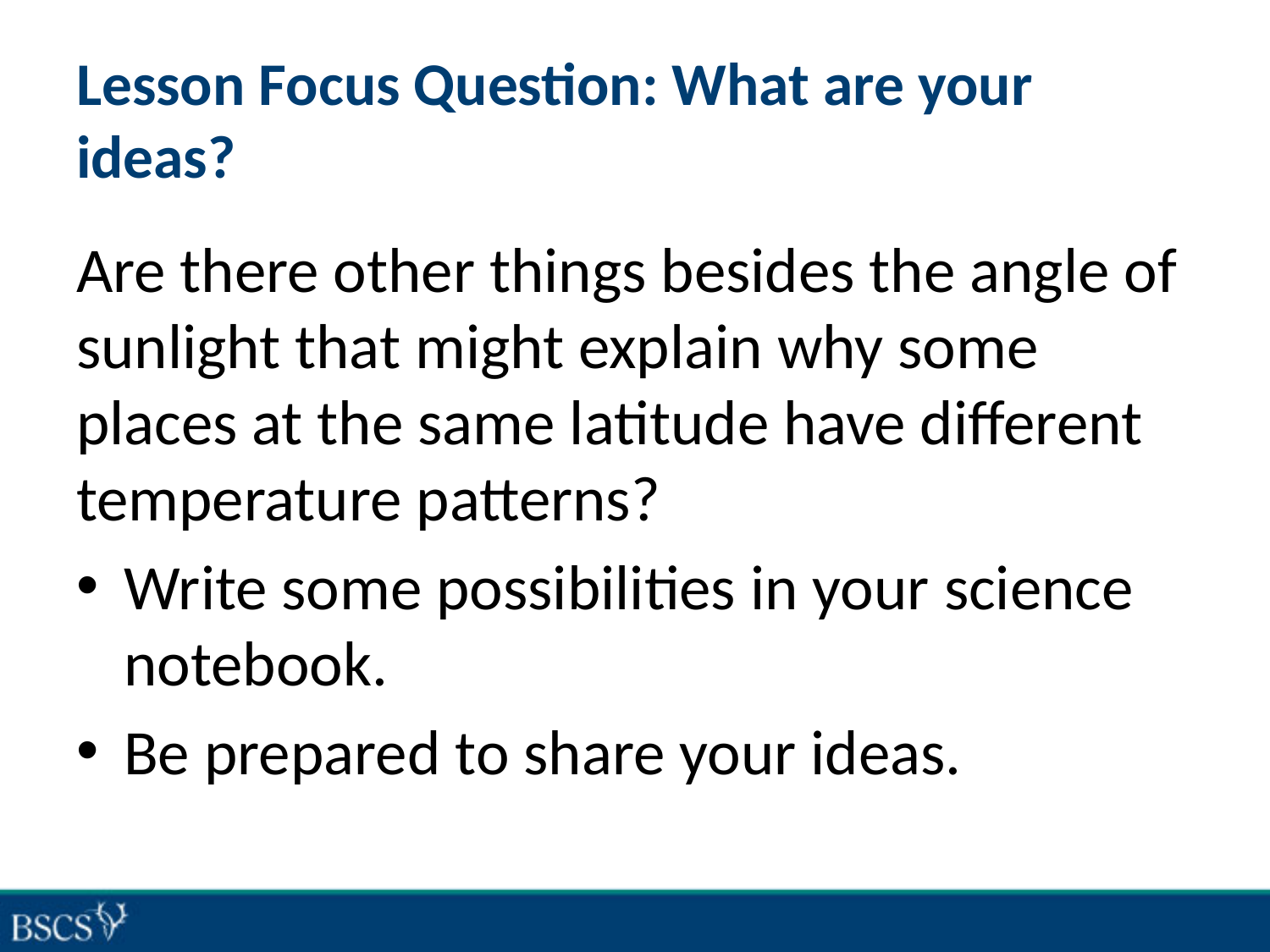

# Lesson Focus Question: What are your ideas?
Are there other things besides the angle of sunlight that might explain why some places at the same latitude have different temperature patterns?
Write some possibilities in your science notebook.
Be prepared to share your ideas.